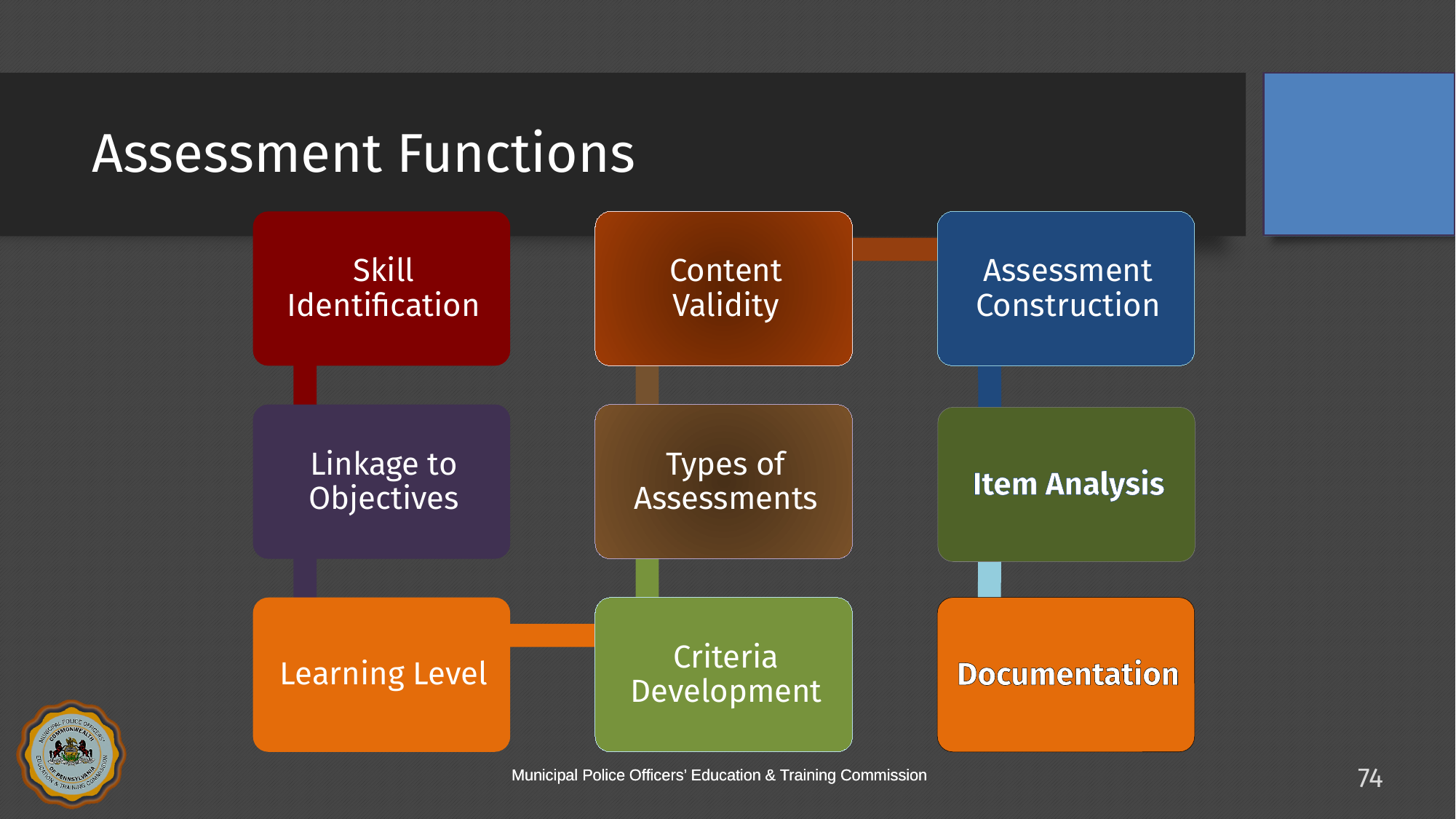

# Assessment Functions
Skill Identification
Linkage to Objectives
Learning Level
Criteria Development
Types of Assessments
Content Validity
Assessment Construction
Item Analysis
Documentation